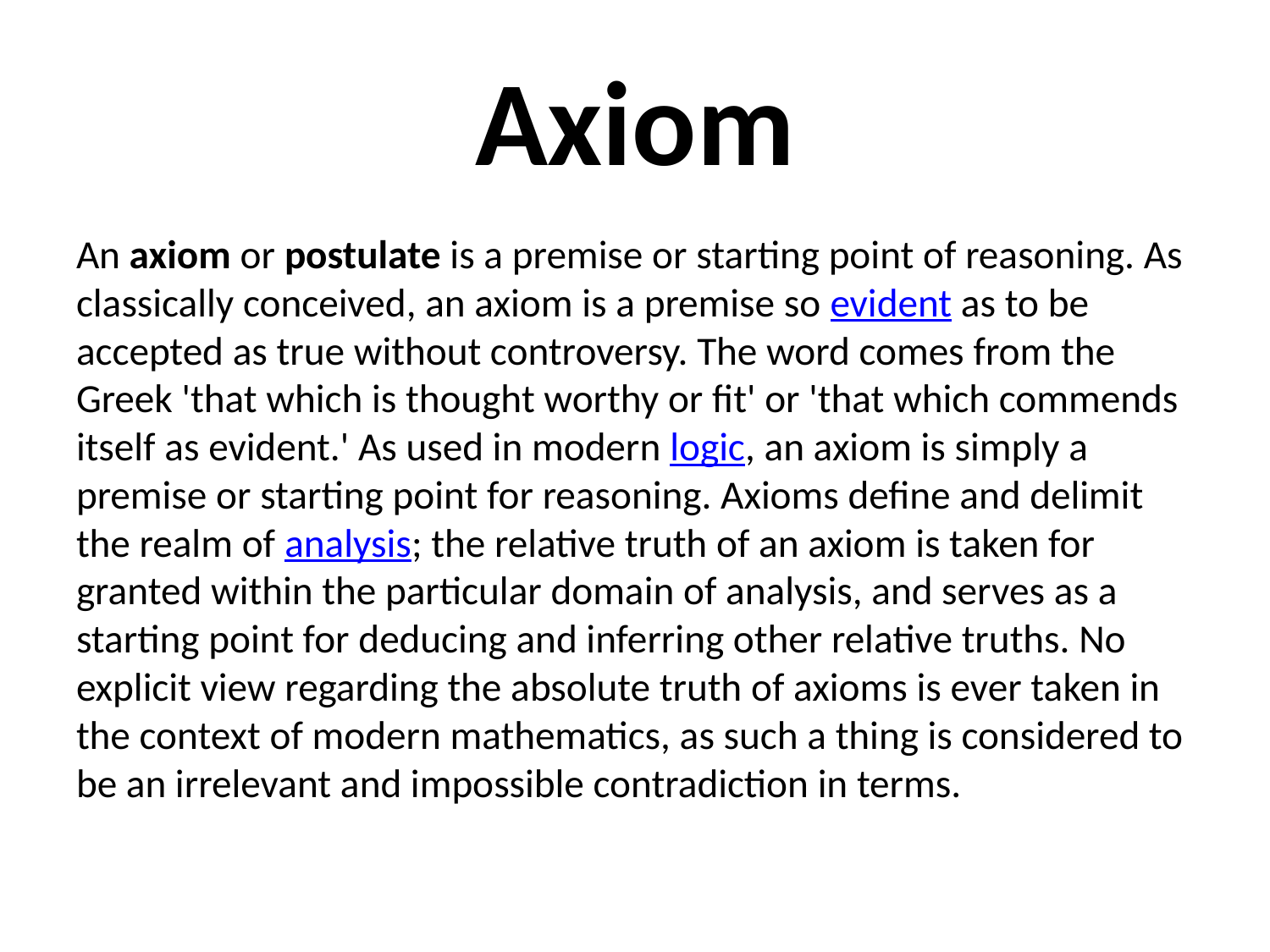

# Axiom
An axiom or postulate is a premise or starting point of reasoning. As classically conceived, an axiom is a premise so evident as to be accepted as true without controversy. The word comes from the Greek 'that which is thought worthy or fit' or 'that which commends itself as evident.' As used in modern logic, an axiom is simply a premise or starting point for reasoning. Axioms define and delimit the realm of analysis; the relative truth of an axiom is taken for granted within the particular domain of analysis, and serves as a starting point for deducing and inferring other relative truths. No explicit view regarding the absolute truth of axioms is ever taken in the context of modern mathematics, as such a thing is considered to be an irrelevant and impossible contradiction in terms.